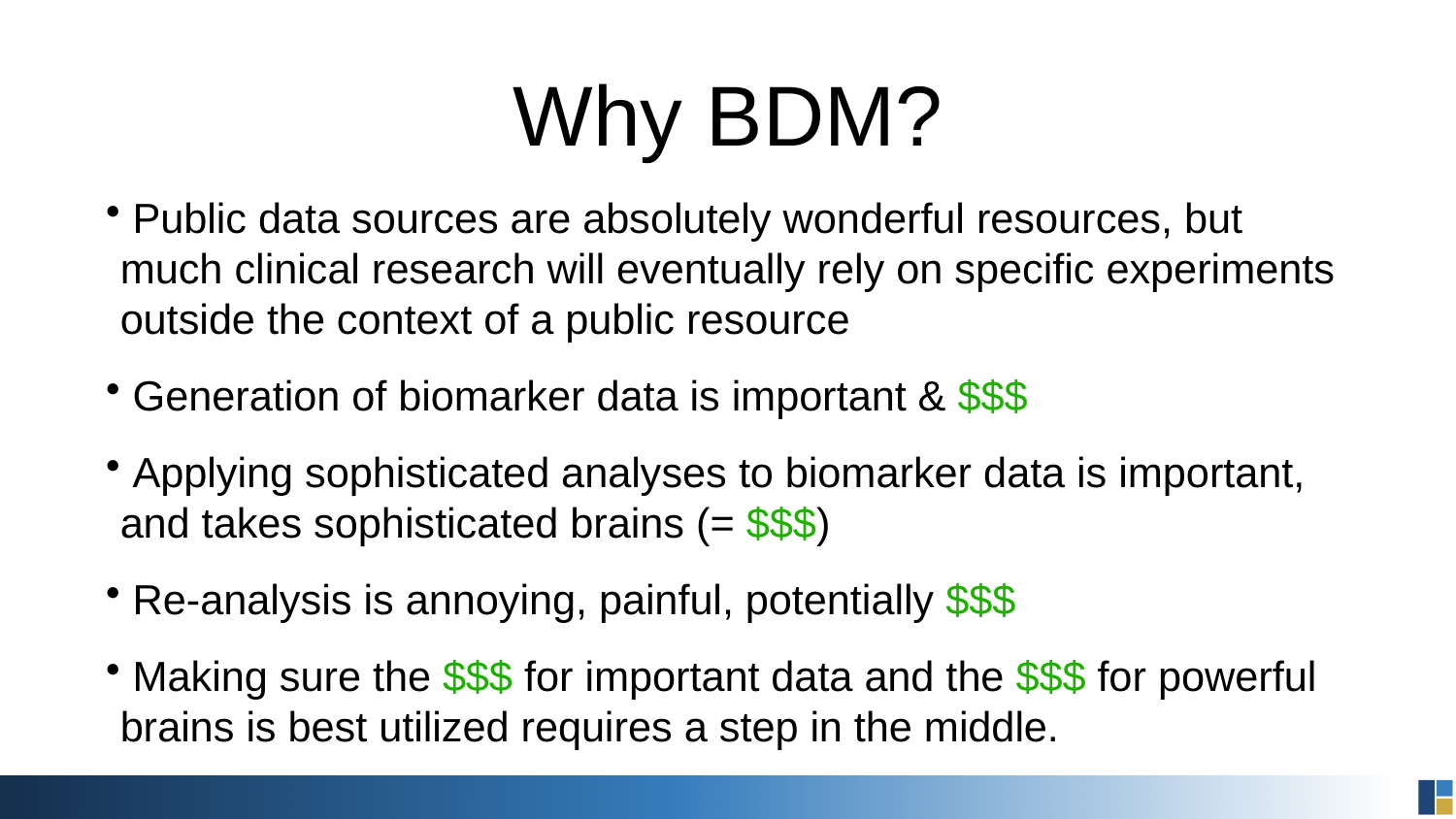

# Why BDM?
 Public data sources are absolutely wonderful resources, but much clinical research will eventually rely on specific experiments outside the context of a public resource
 Generation of biomarker data is important & $$$
 Applying sophisticated analyses to biomarker data is important, and takes sophisticated brains (= $$$)
 Re-analysis is annoying, painful, potentially $$$
 Making sure the $$$ for important data and the $$$ for powerful brains is best utilized requires a step in the middle.